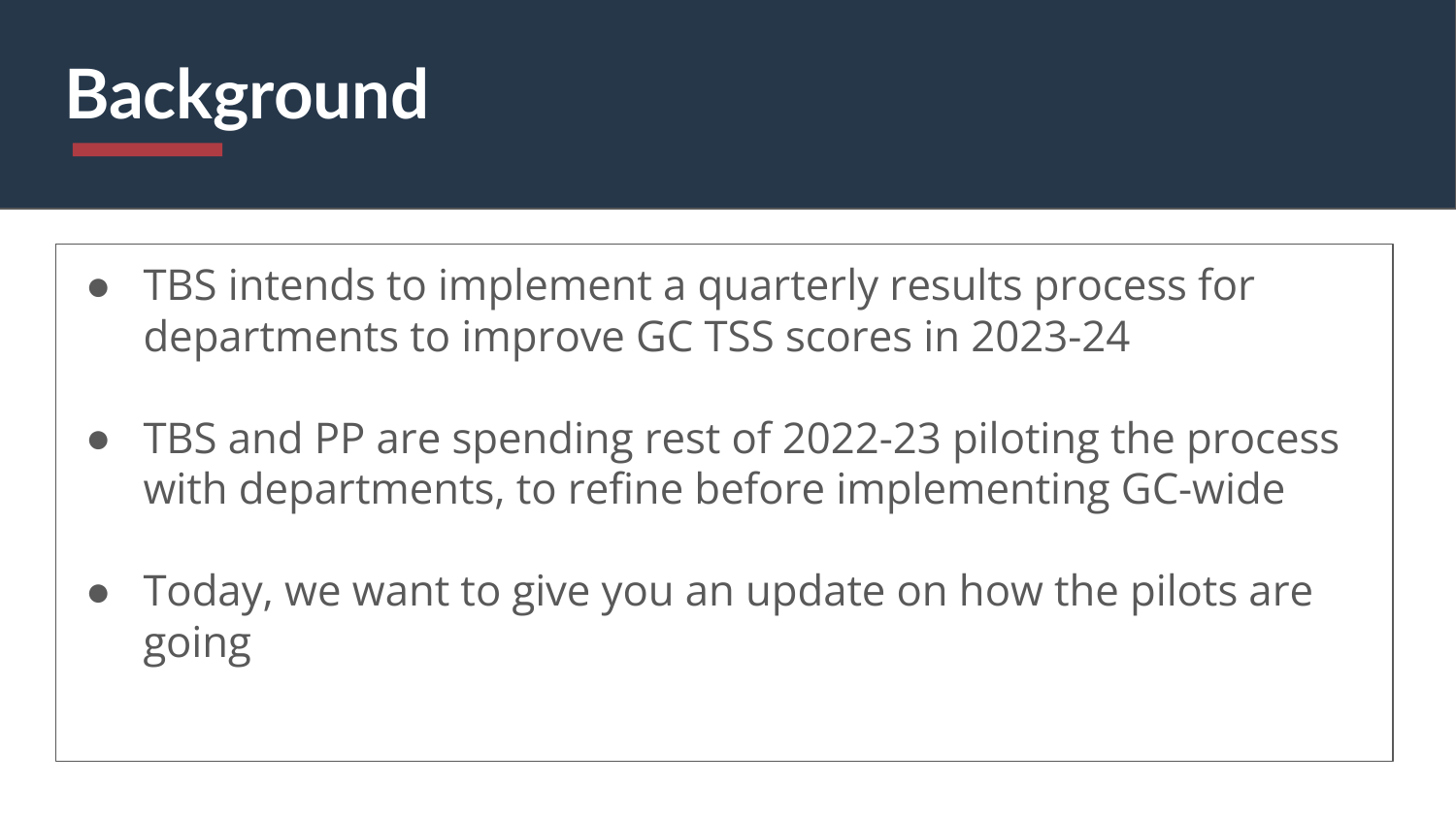

# Background

TBS intends to implement a quarterly results process for departments to improve GC TSS scores in 2023-24
TBS and PP are spending rest of 2022-23 piloting the process with departments, to refine before implementing GC-wide
Today, we want to give you an update on how the pilots are going